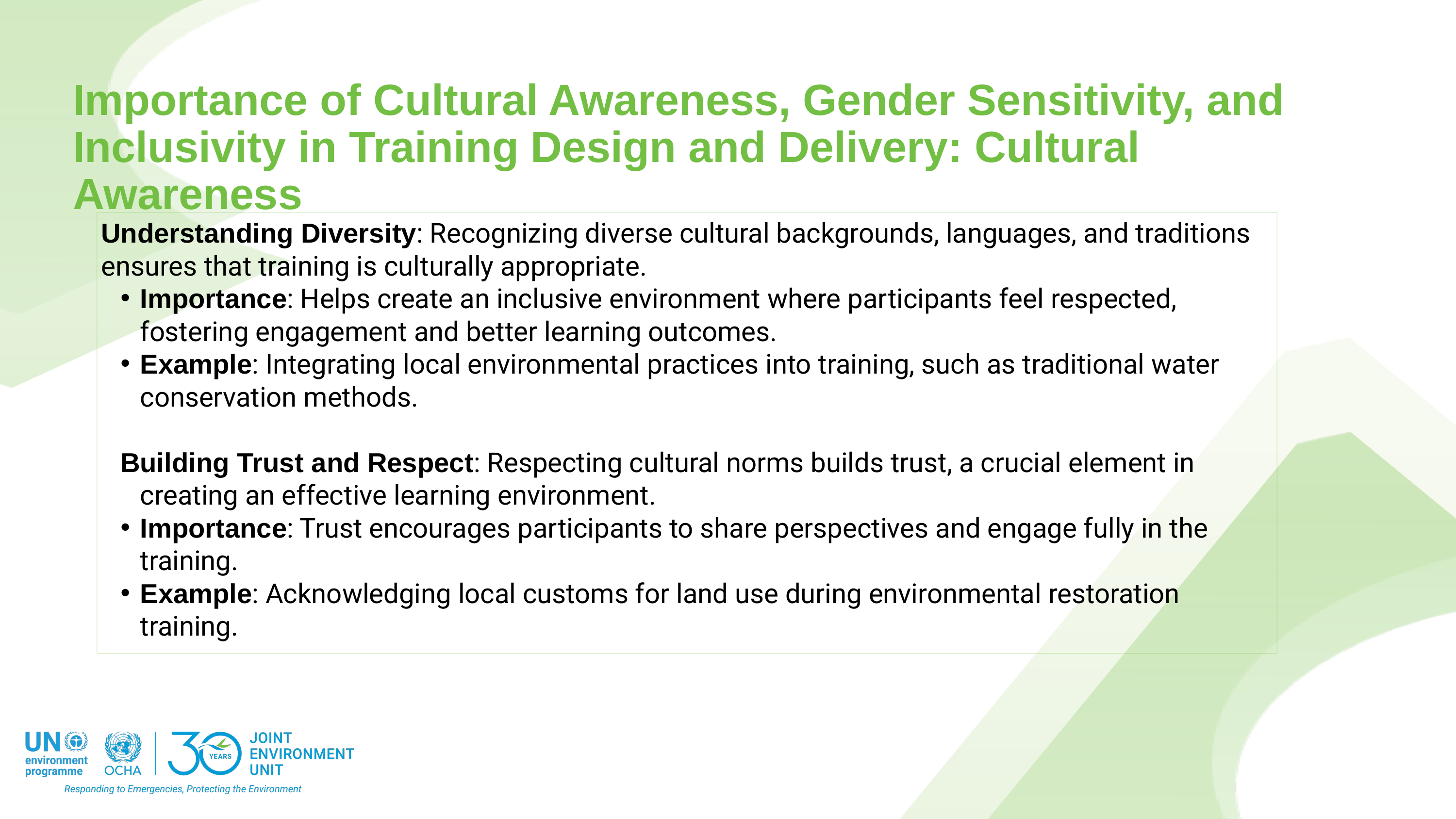

Importance of Cultural Awareness, Gender Sensitivity, and Inclusivity in Training Design and Delivery: Cultural Awareness
Understanding Diversity: Recognizing diverse cultural backgrounds, languages, and traditions ensures that training is culturally appropriate.
Importance: Helps create an inclusive environment where participants feel respected, fostering engagement and better learning outcomes.
Example: Integrating local environmental practices into training, such as traditional water conservation methods.

Building Trust and Respect: Respecting cultural norms builds trust, a crucial element in creating an effective learning environment.
Importance: Trust encourages participants to share perspectives and engage fully in the training.
Example: Acknowledging local customs for land use during environmental restoration training.